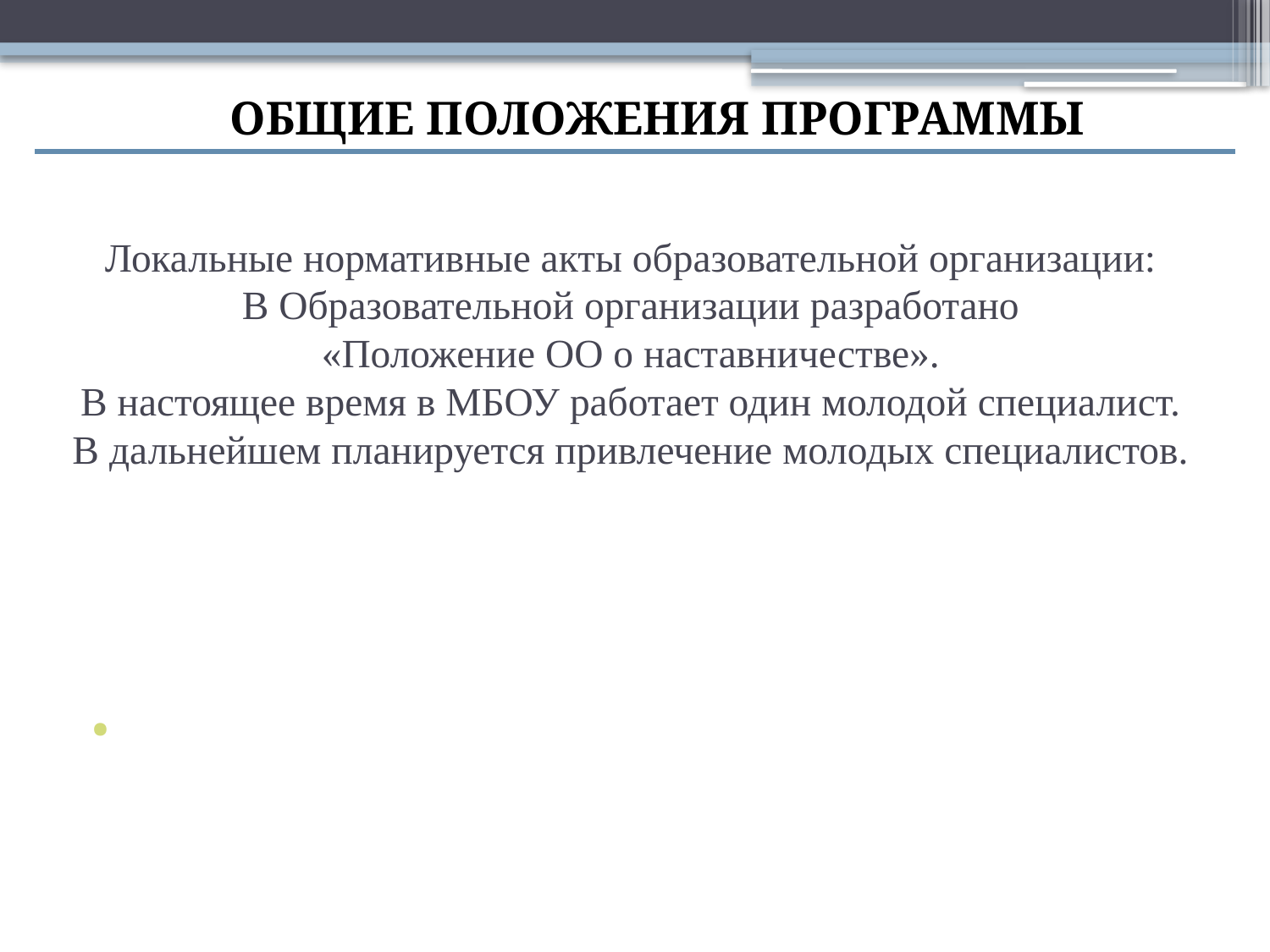

общие положения программы
# Локальные нормативные акты образовательной организации: В Образовательной организации разработано «Положение ОО о наставничестве». В настоящее время в МБОУ работает один молодой специалист. В дальнейшем планируется привлечение молодых специалистов.